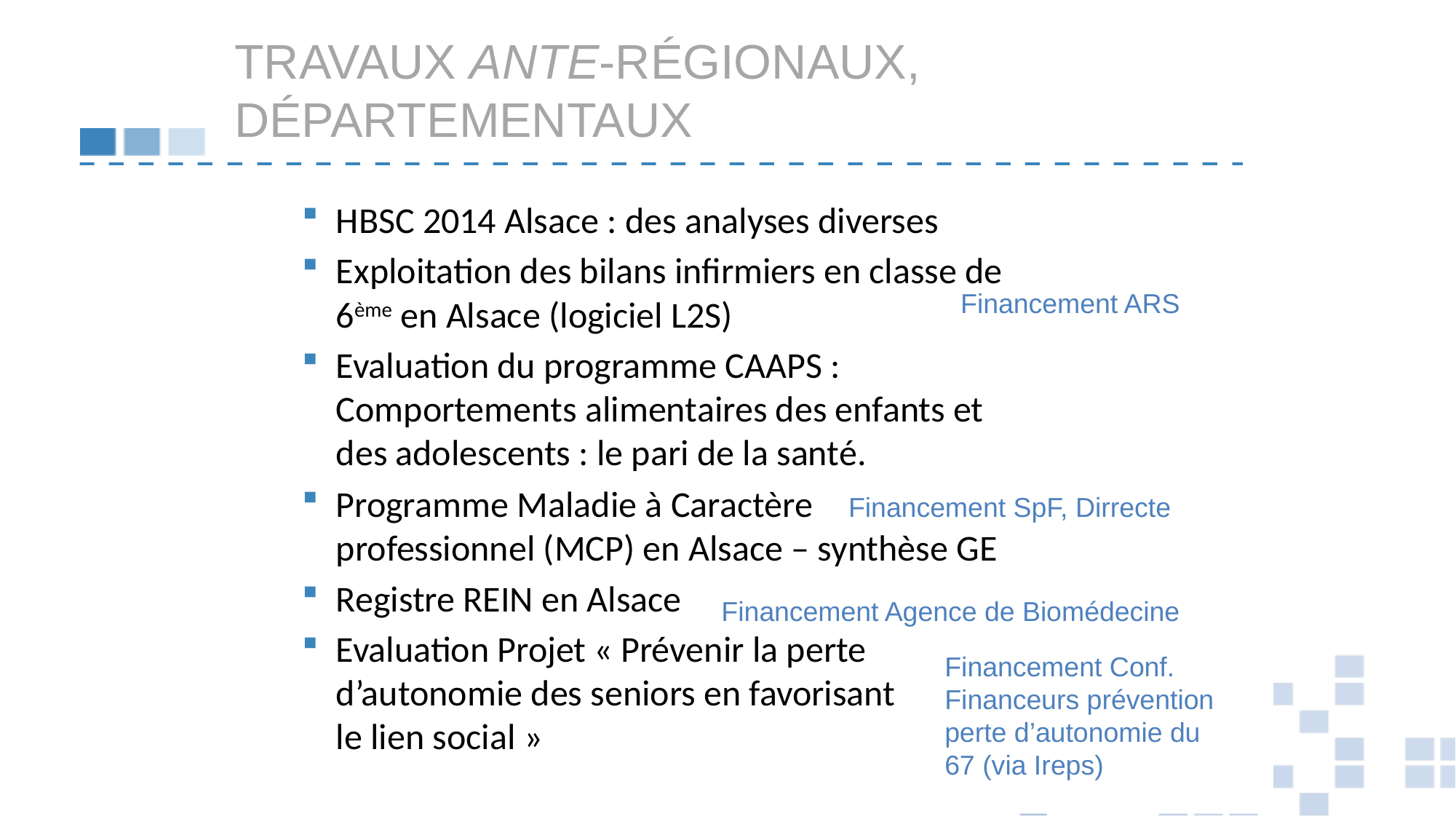

# Travaux ante-régionaux, départementaux
HBSC 2014 Alsace : des analyses diverses
Exploitation des bilans infirmiers en classe de 6ème en Alsace (logiciel L2S)
Evaluation du programme CAAPS : Comportements alimentaires des enfants et des adolescents : le pari de la santé.
Programme Maladie à Caractère professionnel (MCP) en Alsace – synthèse GE
Registre REIN en Alsace
Evaluation Projet « Prévenir la perte d’autonomie des seniors en favorisant           le lien social »
Financement ARS

Financement SpF, Dirrecte
Financement Agence de Biomédecine
Financement Conf. Financeurs prévention perte d’autonomie du 67 (via Ireps)